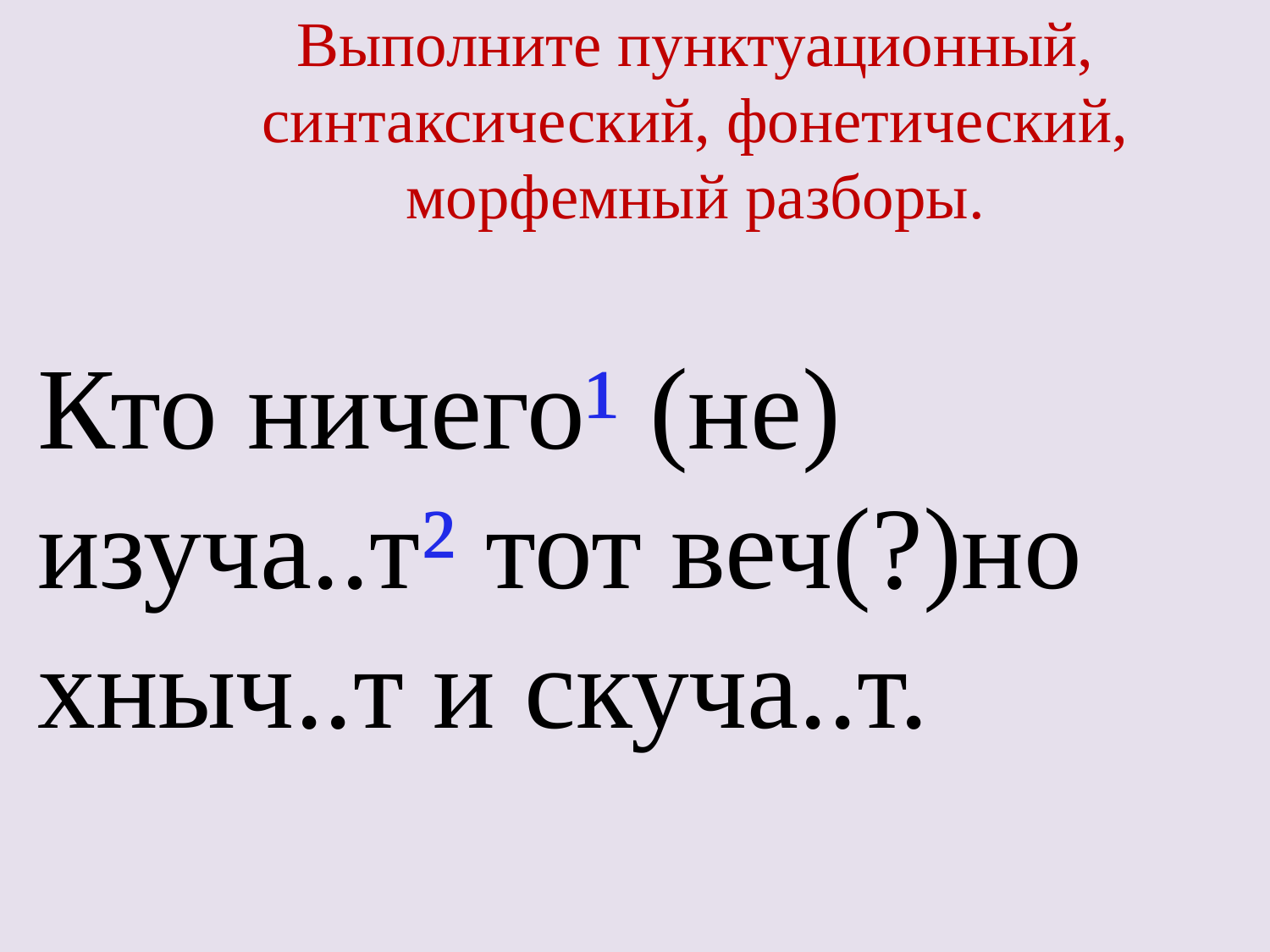

# Выполните пунктуационный, синтаксический, фонетический, морфемный разборы.
Кто ничего¹ (не) изуча..т² тот веч(?)но хныч..т и скуча..т.